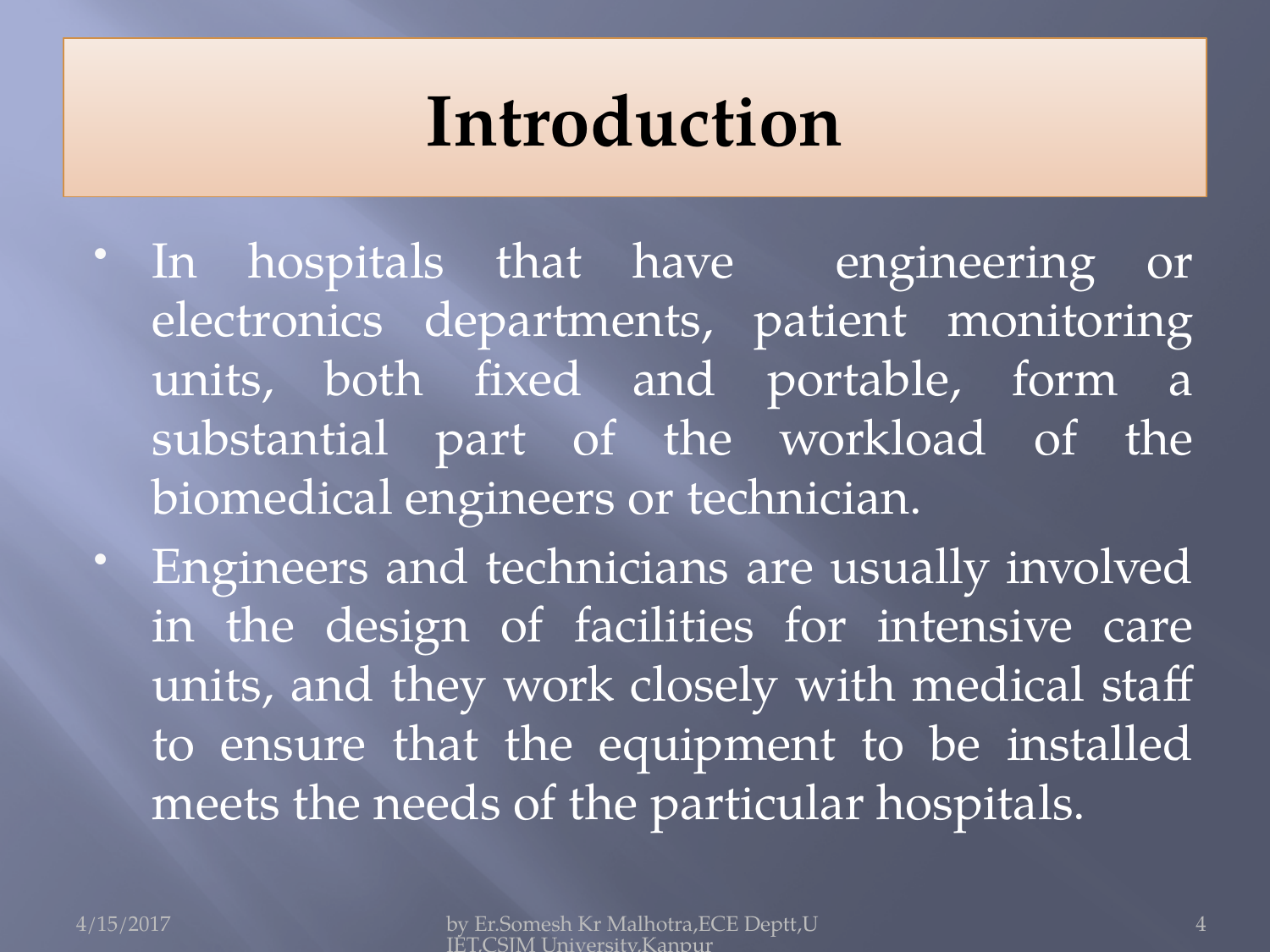

# Introduction
In hospitals that have  engineering or electronics departments, patient monitoring units, both fixed and portable, form a substantial part of the workload of the biomedical engineers or technician.
Engineers and technicians are usually involved in the design of facilities for intensive care units, and they work closely with medical staff to ensure that the equipment to be installed meets the needs of the particular hospitals.
4/15/2017
by Er.Somesh Kr Malhotra,ECE Deptt,UIET,CSJM University,Kanpur
4